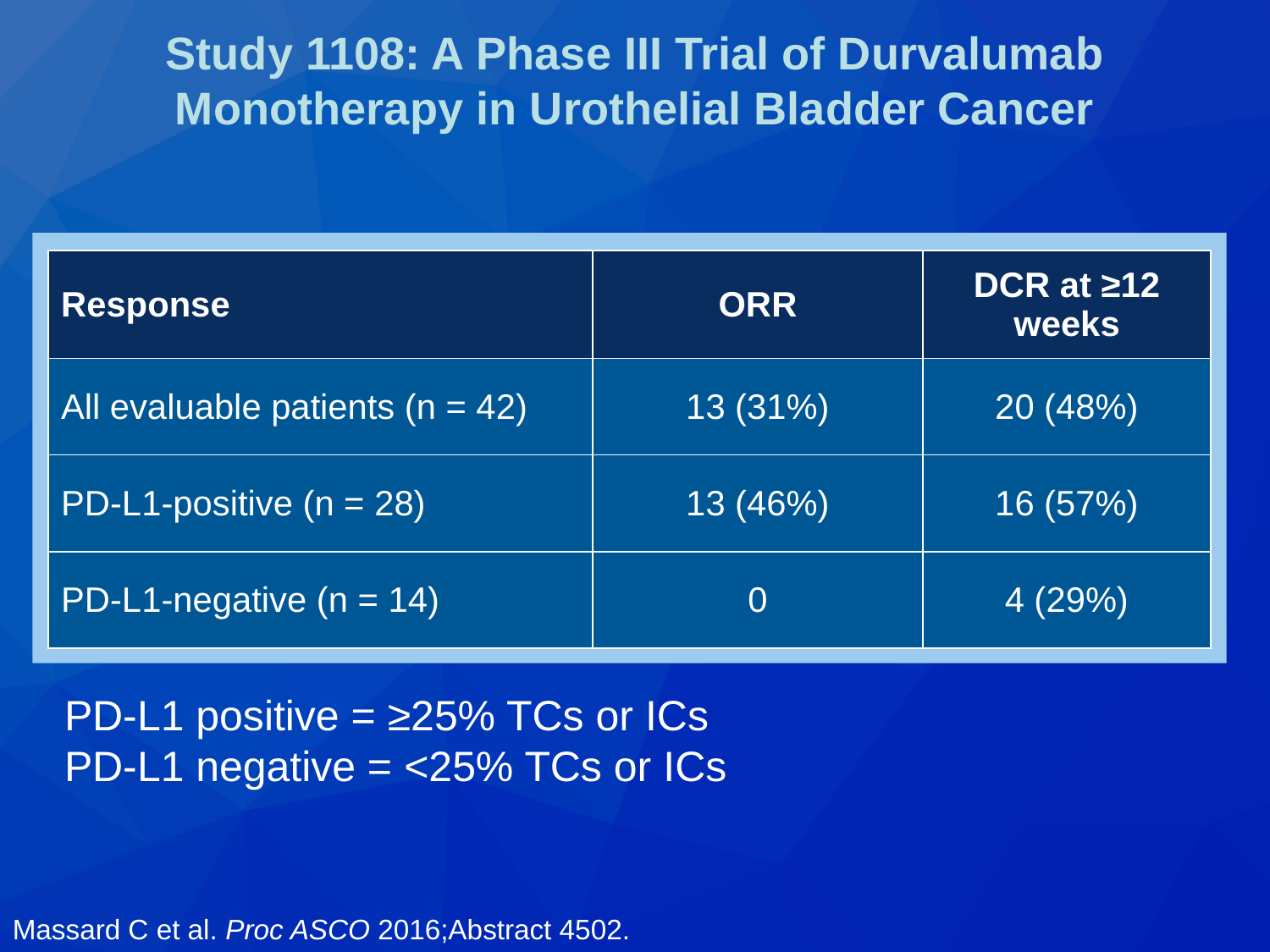

# Study 1108: A Phase III Trial of Durvalumab Monotherapy in Urothelial Bladder Cancer

| Response | ORR | DCR at ≥12 weeks |
| --- | --- | --- |
| All evaluable patients (n = 42) | 13 (31%) | 20 (48%) |
| PD-L1-positive (n = 28) | 13 (46%) | 16 (57%) |
| PD-L1-negative (n = 14) | 0 | 4 (29%) |
PD-L1 positive = ≥25% TCs or ICs
PD-L1 negative = <25% TCs or ICs
Massard C et al. Proc ASCO 2016;Abstract 4502.